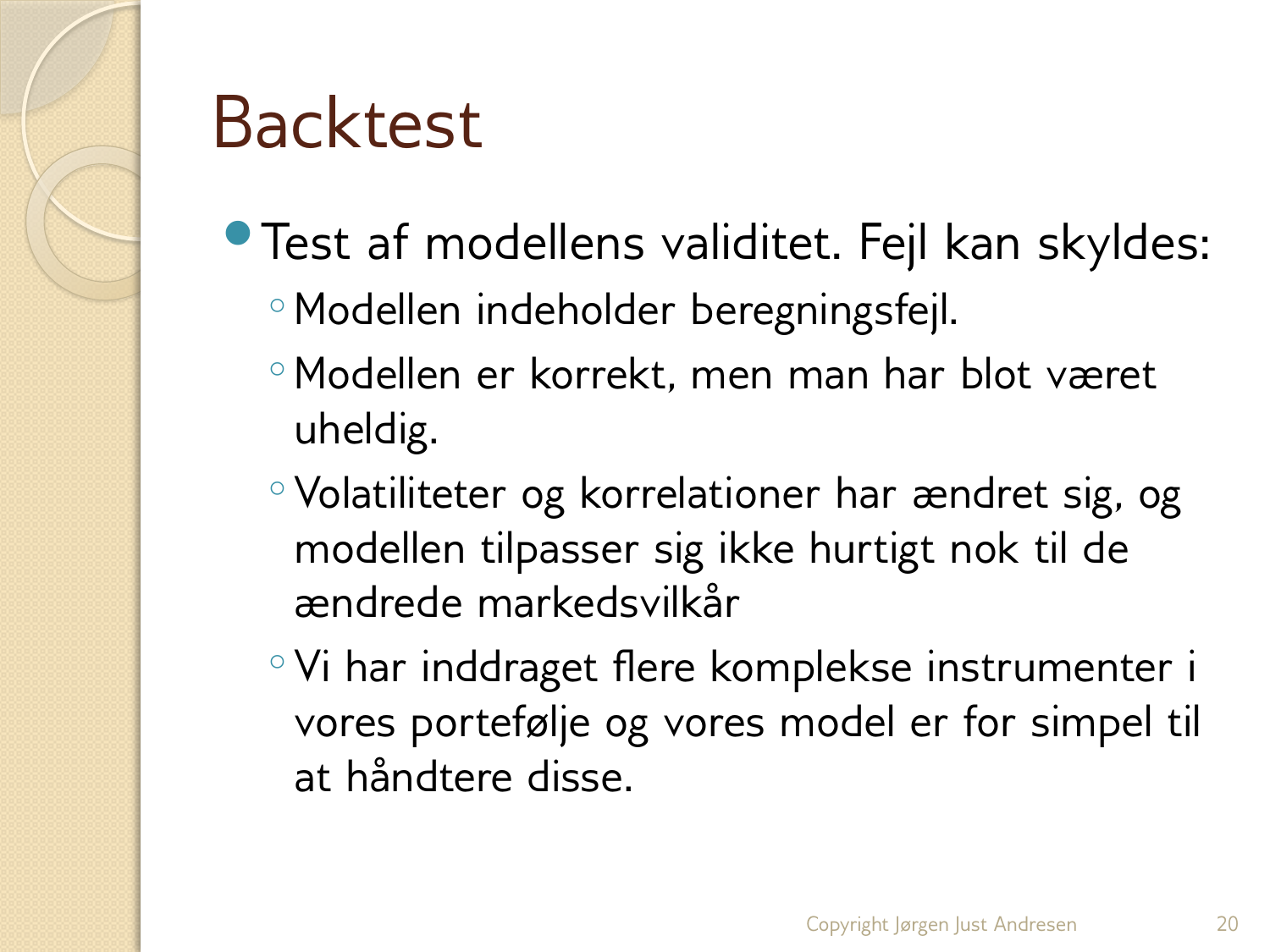

# Backtest
Test af modellens validitet. Fejl kan skyldes:
Modellen indeholder beregningsfejl.
Modellen er korrekt, men man har blot været uheldig.
Volatiliteter og korrelationer har ændret sig, og modellen tilpasser sig ikke hurtigt nok til de ændrede markedsvilkår
Vi har inddraget flere komplekse instrumenter i vores portefølje og vores model er for simpel til at håndtere disse.

Copyright Jørgen Just Andresen
20